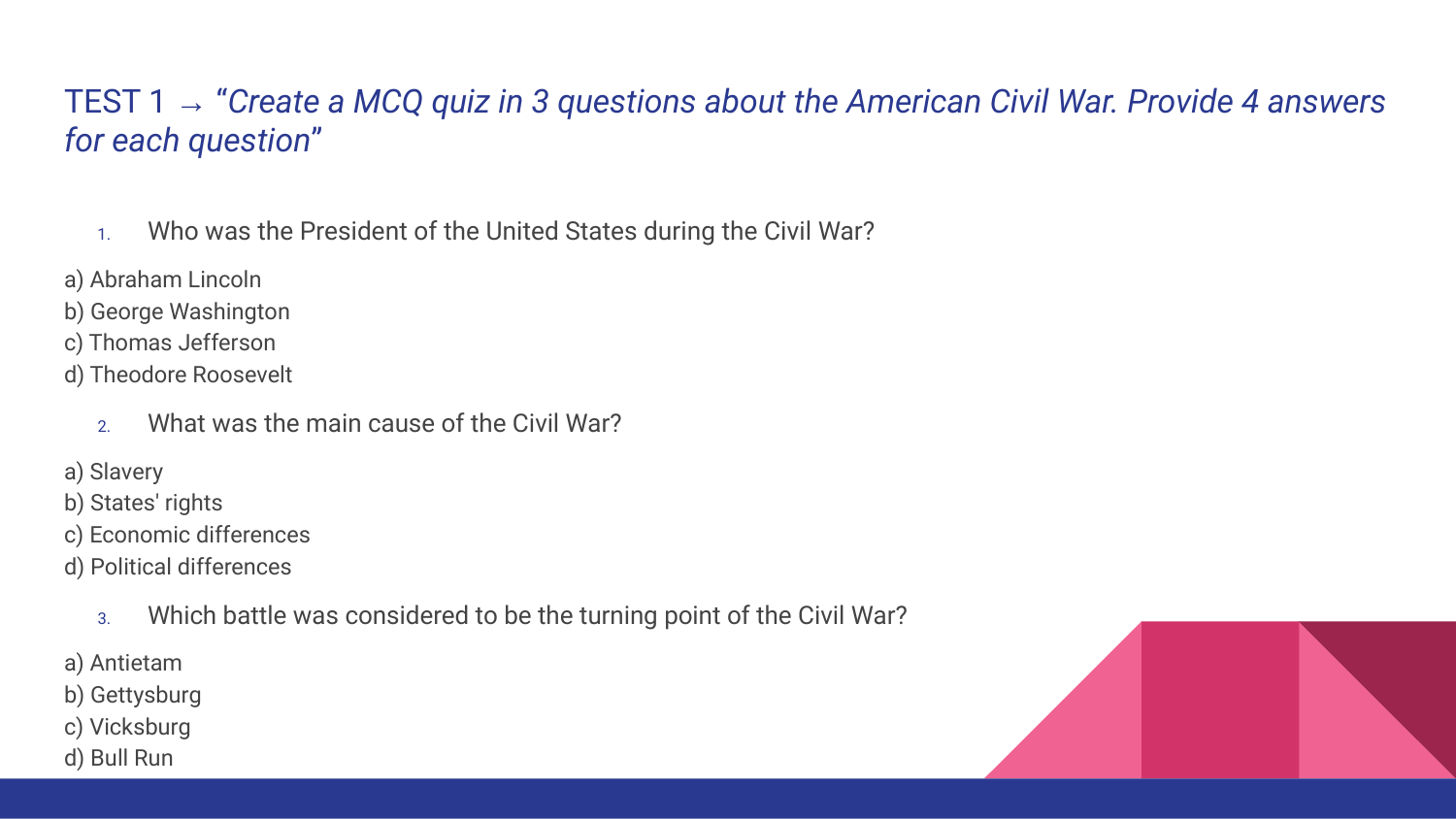

# TEST 1 → “Create a MCQ quiz in 3 questions about the American Civil War. Provide 4 answers for each question”
Who was the President of the United States during the Civil War?
a) Abraham Lincoln
b) George Washington
c) Thomas Jefferson
d) Theodore Roosevelt
What was the main cause of the Civil War?
a) Slavery
b) States' rights
c) Economic differences
d) Political differences
Which battle was considered to be the turning point of the Civil War?
a) Antietam
b) Gettysburg
c) Vicksburg
d) Bull Run